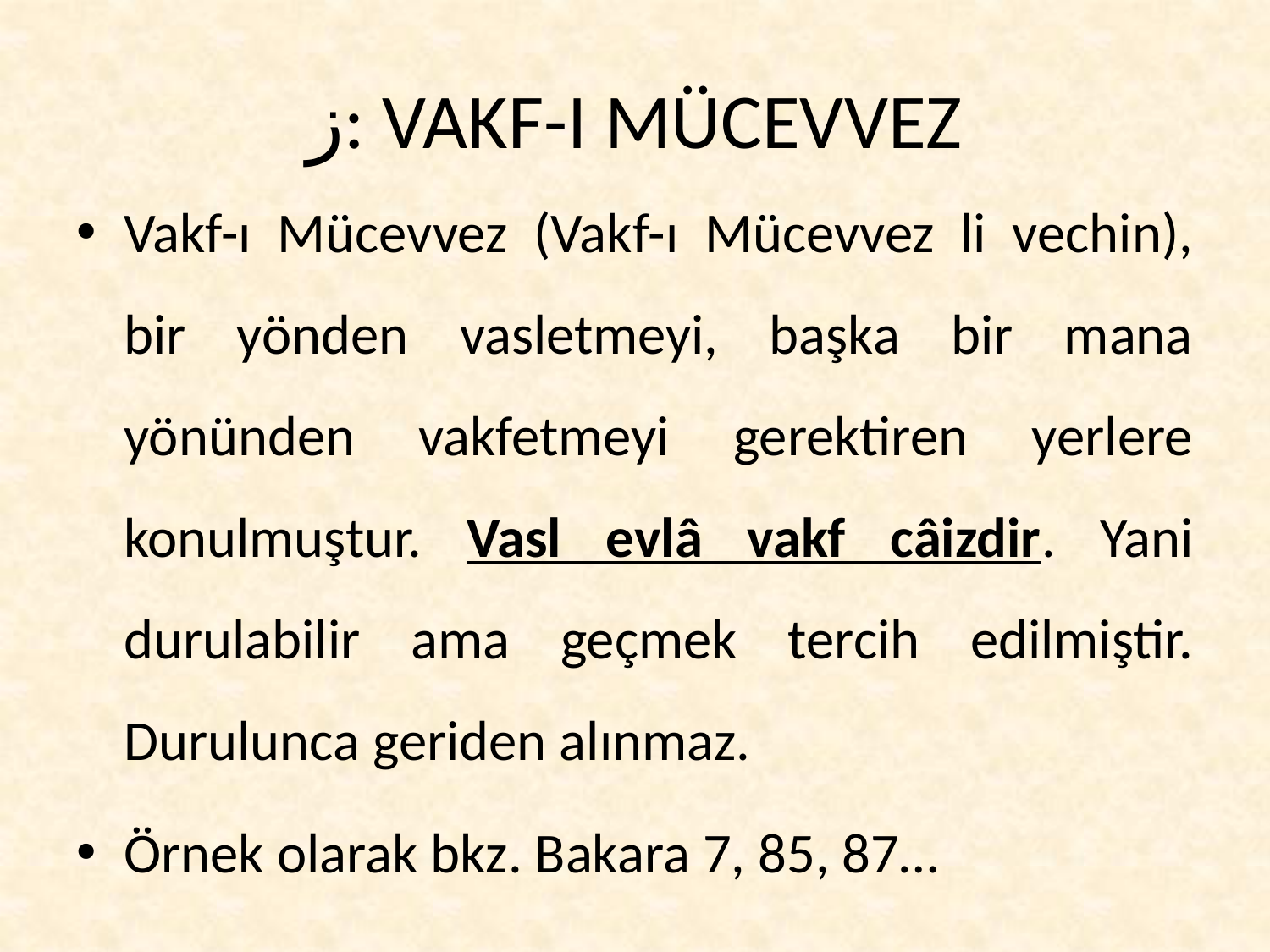

# ز: VAKF-I MÜCEVVEZ
Vakf-ı Mücevvez (Vakf-ı Mücevvez li vechin), bir yönden vasletmeyi, başka bir mana yönünden vakfetmeyi gerektiren yerlere konulmuştur. Vasl evlâ vakf câizdir. Yani durulabilir ama geçmek tercih edilmiştir. Durulunca geriden alınmaz.
Örnek olarak bkz. Bakara 7, 85, 87…